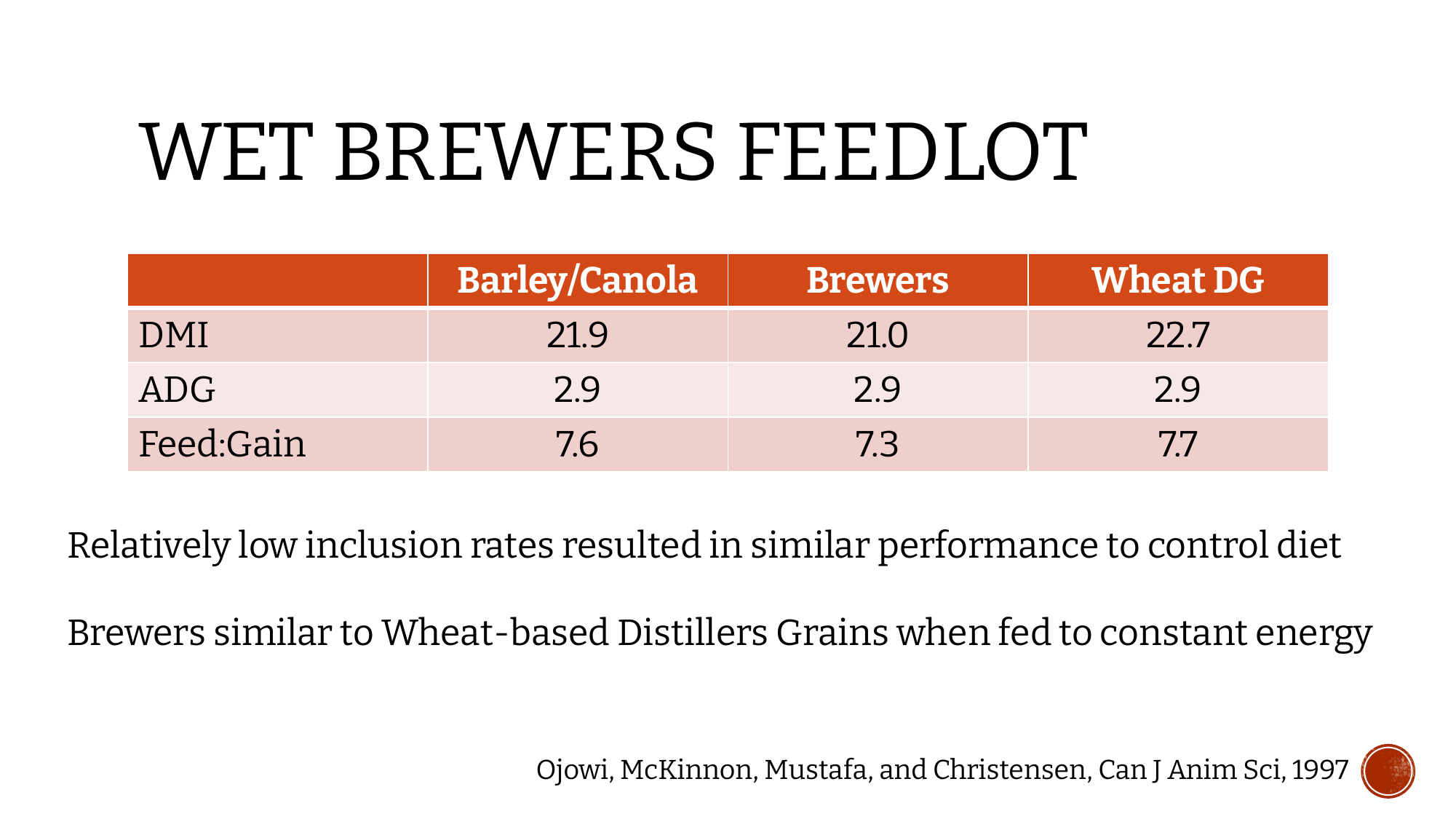

# Wet Brewers feedlot
|  | Barley/Canola | Brewers | Wheat DG |
| --- | --- | --- | --- |
| DMI | 21.9 | 21.0 | 22.7 |
| ADG | 2.9 | 2.9 | 2.9 |
| Feed:Gain | 7.6 | 7.3 | 7.7 |
Relatively low inclusion rates resulted in similar performance to control diet

Brewers similar to Wheat-based Distillers Grains when fed to constant energy
Ojowi, McKinnon, Mustafa, and Christensen, Can J Anim Sci, 1997